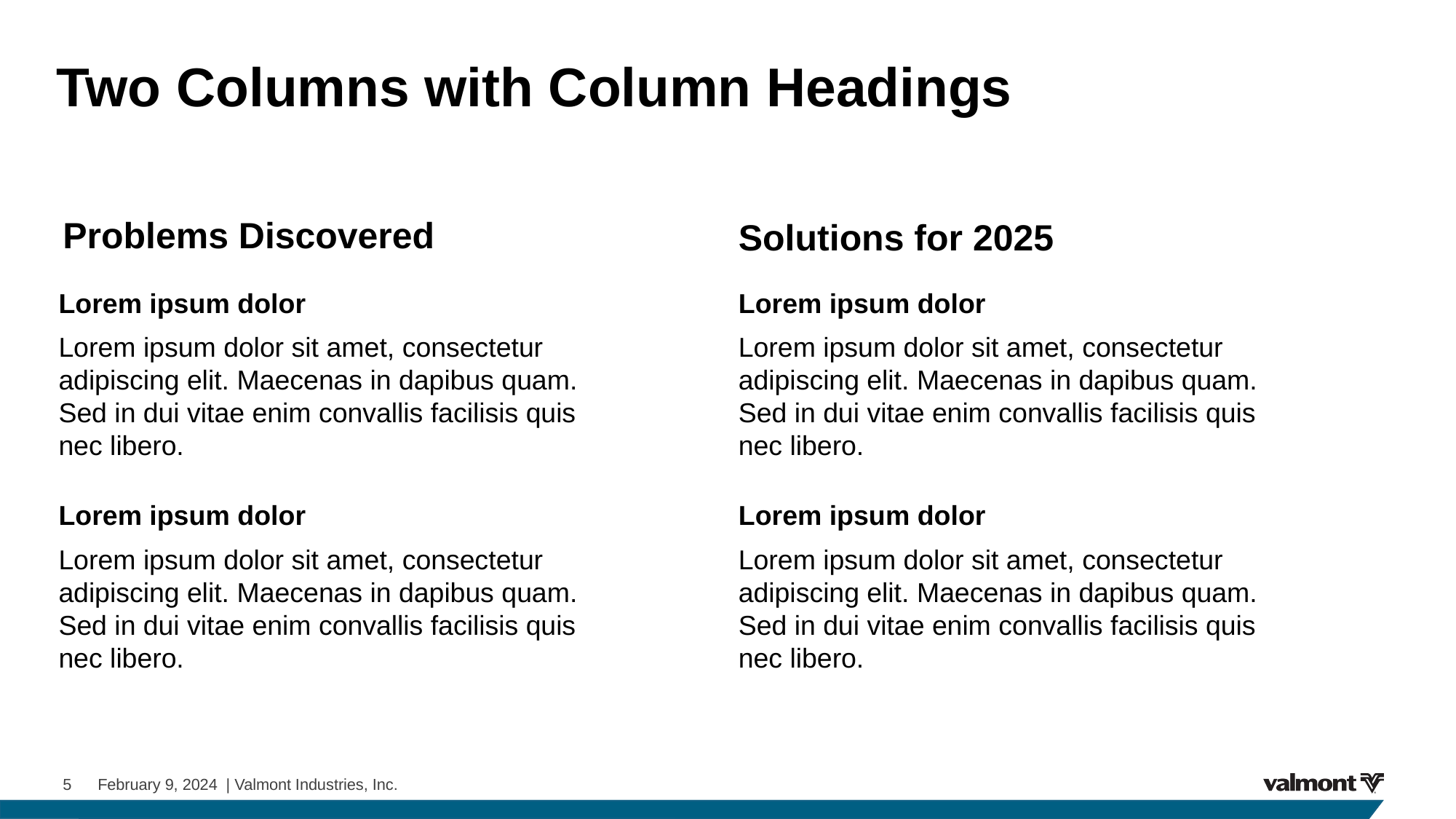

# Two Columns with Column Headings
Problems Discovered
Solutions for 2025
Lorem ipsum dolor
Lorem ipsum dolor sit amet, consectetur adipiscing elit. Maecenas in dapibus quam. Sed in dui vitae enim convallis facilisis quis nec libero.
Lorem ipsum dolor
Lorem ipsum dolor sit amet, consectetur adipiscing elit. Maecenas in dapibus quam. Sed in dui vitae enim convallis facilisis quis nec libero.

Lorem ipsum dolor
Lorem ipsum dolor sit amet, consectetur adipiscing elit. Maecenas in dapibus quam. Sed in dui vitae enim convallis facilisis quis nec libero.
Lorem ipsum dolor
Lorem ipsum dolor sit amet, consectetur adipiscing elit. Maecenas in dapibus quam. Sed in dui vitae enim convallis facilisis quis nec libero.

5      February 9, 2024  | Valmont Industries, Inc.